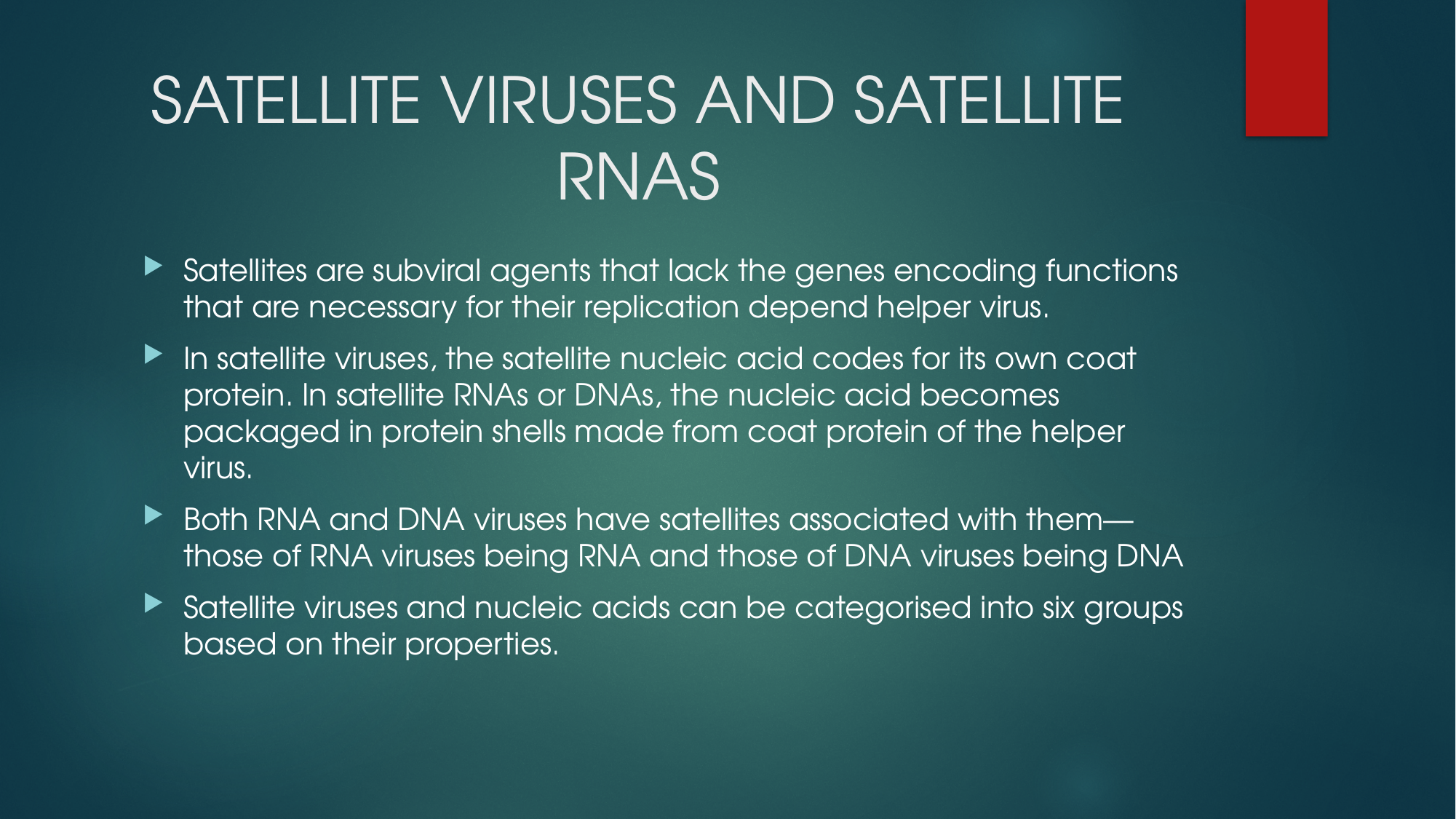

# SATELLITE VIRUSES AND SATELLITE RNAS
Satellites are subviral agents that lack the genes encoding functions that are necessary for their replication depend helper virus.
In satellite viruses, the satellite nucleic acid codes for its own coat protein. In satellite RNAs or DNAs, the nucleic acid becomes packaged in protein shells made from coat protein of the helper virus.
Both RNA and DNA viruses have satellites associated with them—those of RNA viruses being RNA and those of DNA viruses being DNA
Satellite viruses and nucleic acids can be categorised into six groups based on their properties.